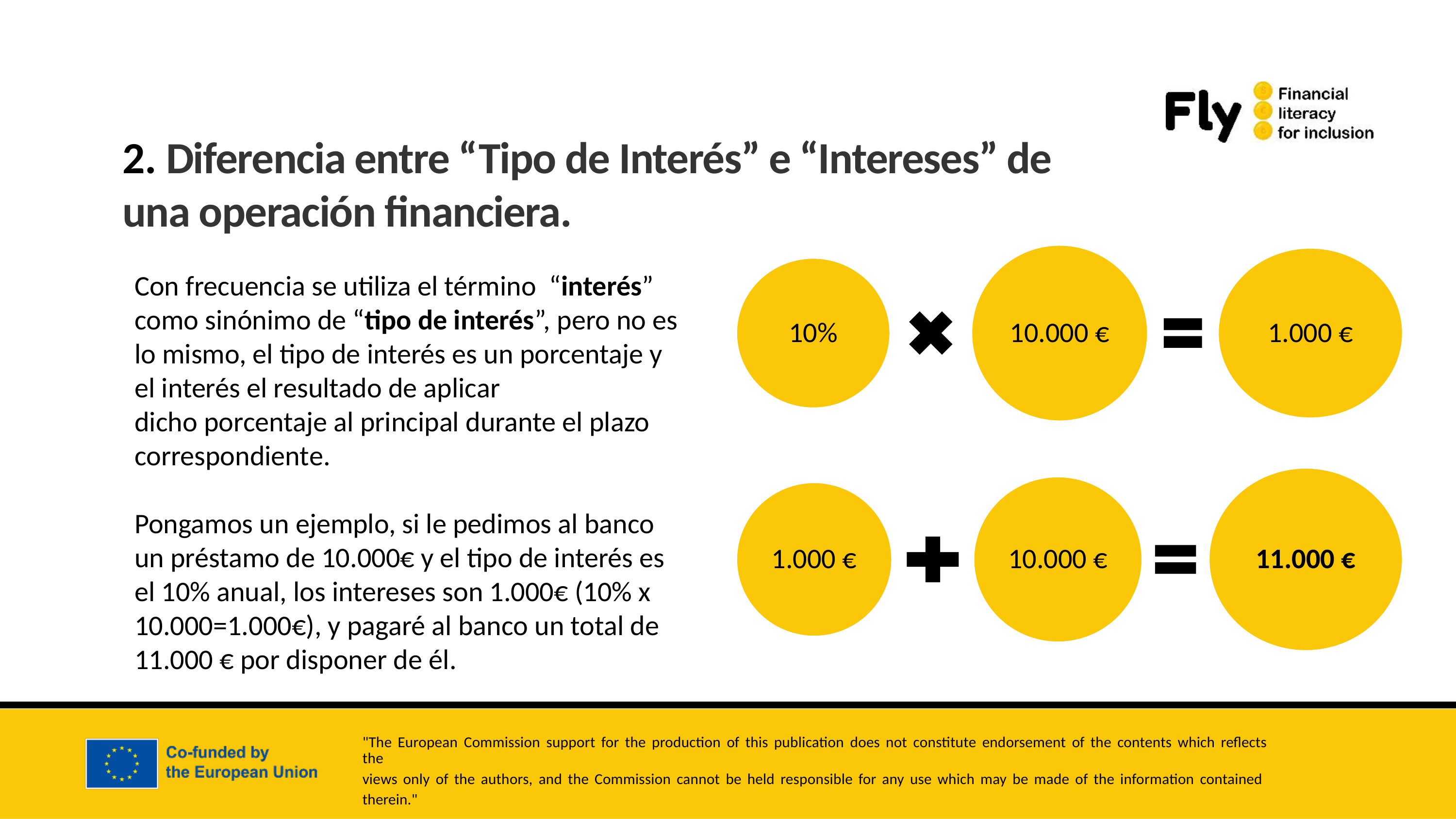

2. Diferencia entre “Tipo de Interés” e “Intereses” de una operación financiera.
10%

10.000 €

1.000 €
Con frecuencia se utiliza el término  “interés” como sinónimo de “tipo de interés”, pero no es lo mismo, el tipo de interés es un porcentaje y el interés el resultado de aplicar dicho porcentaje al principal durante el plazo correspondiente.

Pongamos un ejemplo, si le pedimos al banco un préstamo de 10.000€ y el tipo de interés es el 10% anual, los intereses son 1.000€ (10% x 10.000=1.000€), y pagaré al banco un total de 11.000 € por disponer de él.

1.000 €

10.000 €

11.000 €